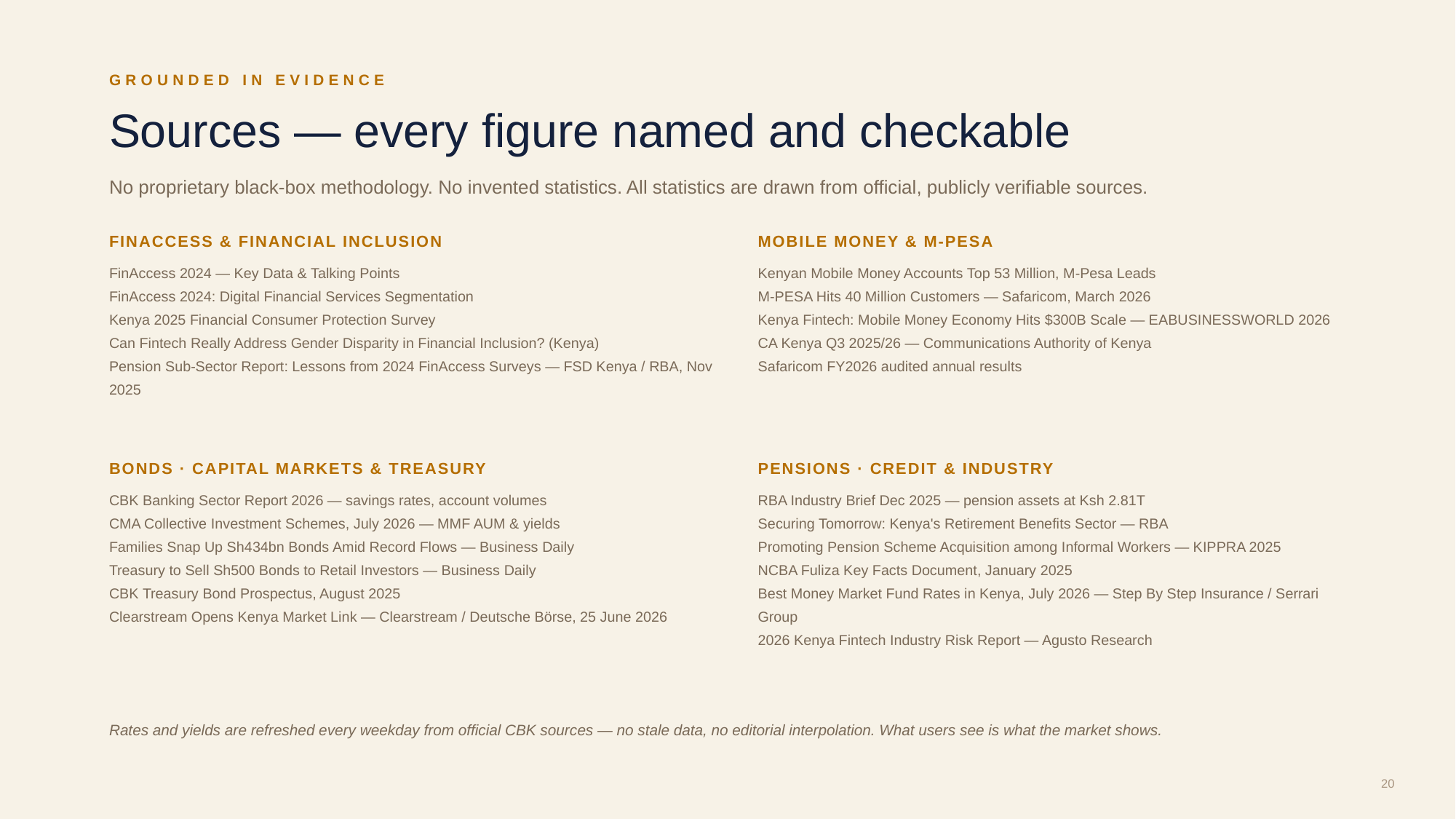

GROUNDED IN EVIDENCE
Sources — every figure named and checkable
No proprietary black-box methodology. No invented statistics. All statistics are drawn from official, publicly verifiable sources.
FINACCESS & FINANCIAL INCLUSION
MOBILE MONEY & M-PESA
FinAccess 2024 — Key Data & Talking Points
FinAccess 2024: Digital Financial Services Segmentation
Kenya 2025 Financial Consumer Protection Survey
Can Fintech Really Address Gender Disparity in Financial Inclusion? (Kenya)
Pension Sub-Sector Report: Lessons from 2024 FinAccess Surveys — FSD Kenya / RBA, Nov 2025
Kenyan Mobile Money Accounts Top 53 Million, M-Pesa Leads
M-PESA Hits 40 Million Customers — Safaricom, March 2026
Kenya Fintech: Mobile Money Economy Hits $300B Scale — EABUSINESSWORLD 2026
CA Kenya Q3 2025/26 — Communications Authority of Kenya
Safaricom FY2026 audited annual results
BONDS · CAPITAL MARKETS & TREASURY
PENSIONS · CREDIT & INDUSTRY
CBK Banking Sector Report 2026 — savings rates, account volumes
CMA Collective Investment Schemes, July 2026 — MMF AUM & yields
Families Snap Up Sh434bn Bonds Amid Record Flows — Business Daily
Treasury to Sell Sh500 Bonds to Retail Investors — Business Daily
CBK Treasury Bond Prospectus, August 2025
Clearstream Opens Kenya Market Link — Clearstream / Deutsche Börse, 25 June 2026
RBA Industry Brief Dec 2025 — pension assets at Ksh 2.81T
Securing Tomorrow: Kenya's Retirement Benefits Sector — RBA
Promoting Pension Scheme Acquisition among Informal Workers — KIPPRA 2025
NCBA Fuliza Key Facts Document, January 2025
Best Money Market Fund Rates in Kenya, July 2026 — Step By Step Insurance / Serrari Group
2026 Kenya Fintech Industry Risk Report — Agusto Research
Rates and yields are refreshed every weekday from official CBK sources — no stale data, no editorial interpolation. What users see is what the market shows.
20